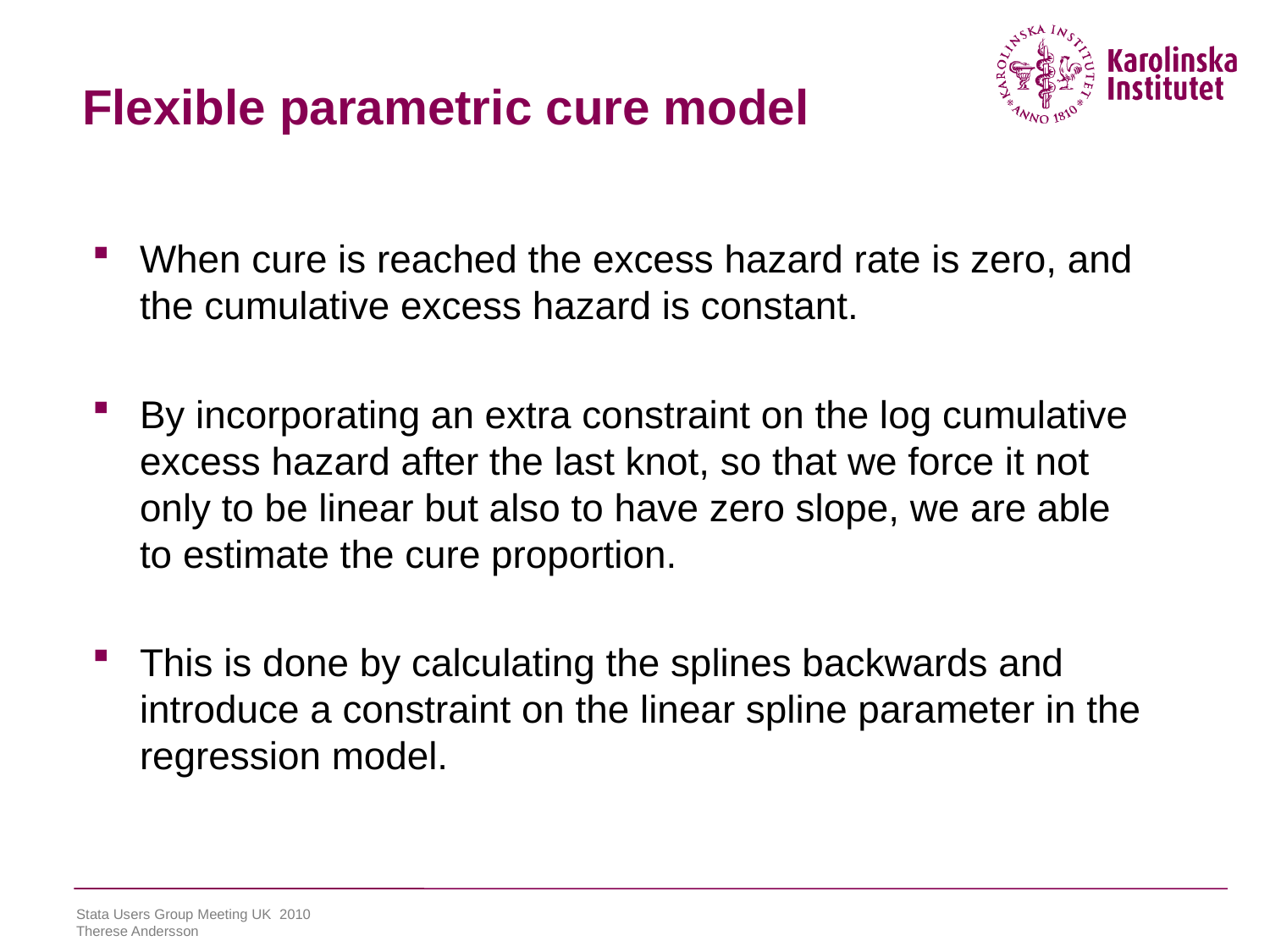

# Flexible parametric cure model
When cure is reached the excess hazard rate is zero, and the cumulative excess hazard is constant.

By incorporating an extra constraint on the log cumulative excess hazard after the last knot, so that we force it not only to be linear but also to have zero slope, we are able to estimate the cure proportion.

This is done by calculating the splines backwards and introduce a constraint on the linear spline parameter in the regression model.
Stata Users Group Meeting UK  2010
Therese Andersson